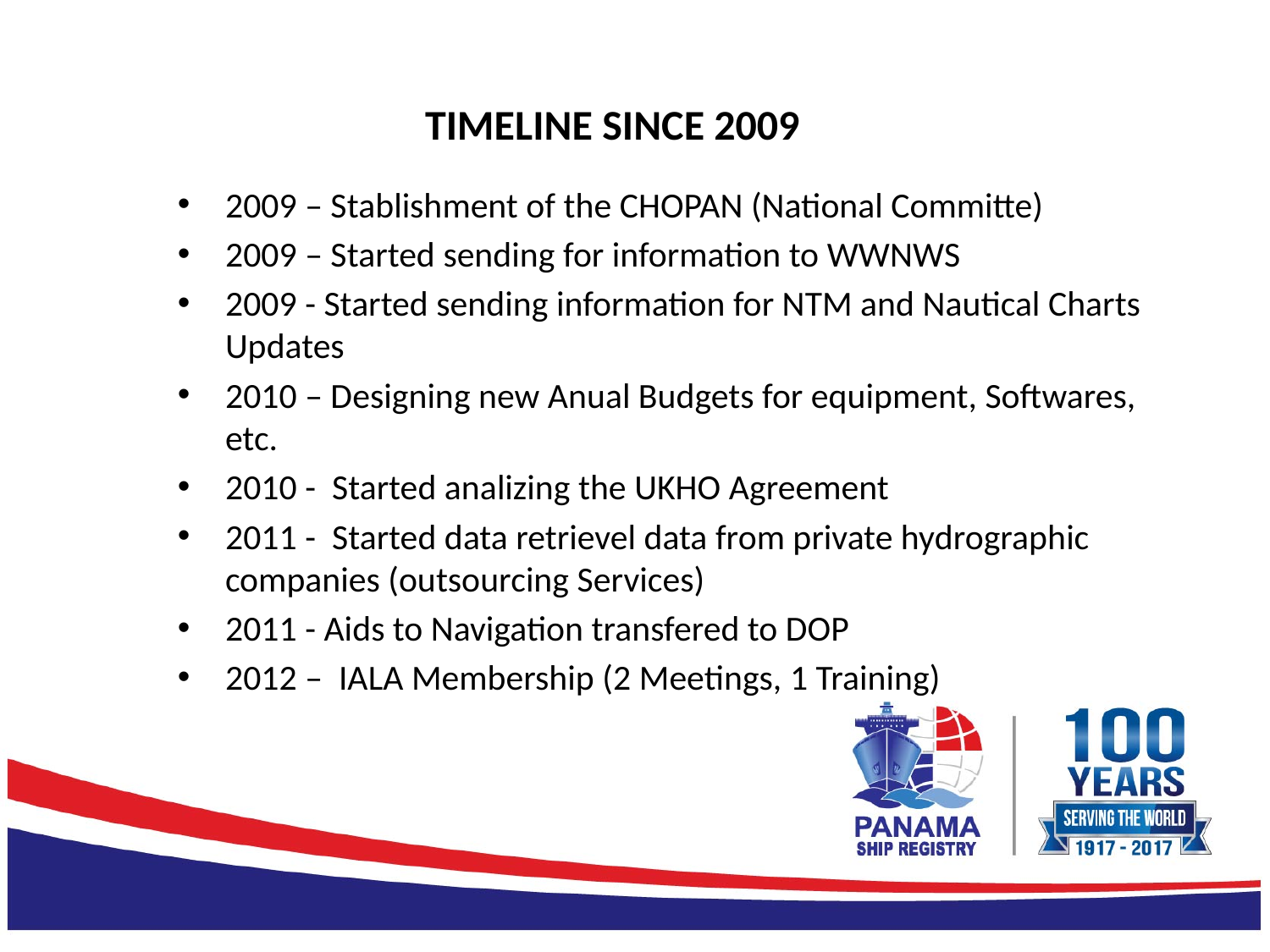

# TIMELINE SINCE 2009
2009 – Stablishment of the CHOPAN (National Committe)
2009 – Started sending for information to WWNWS
2009 - Started sending information for NTM and Nautical Charts Updates
2010 – Designing new Anual Budgets for equipment, Softwares, etc.
2010 -  Started analizing the UKHO Agreement
2011 -  Started data retrievel data from private hydrographic companies (outsourcing Services)
2011 - Aids to Navigation transfered to DOP
2012 –  IALA Membership (2 Meetings, 1 Training)